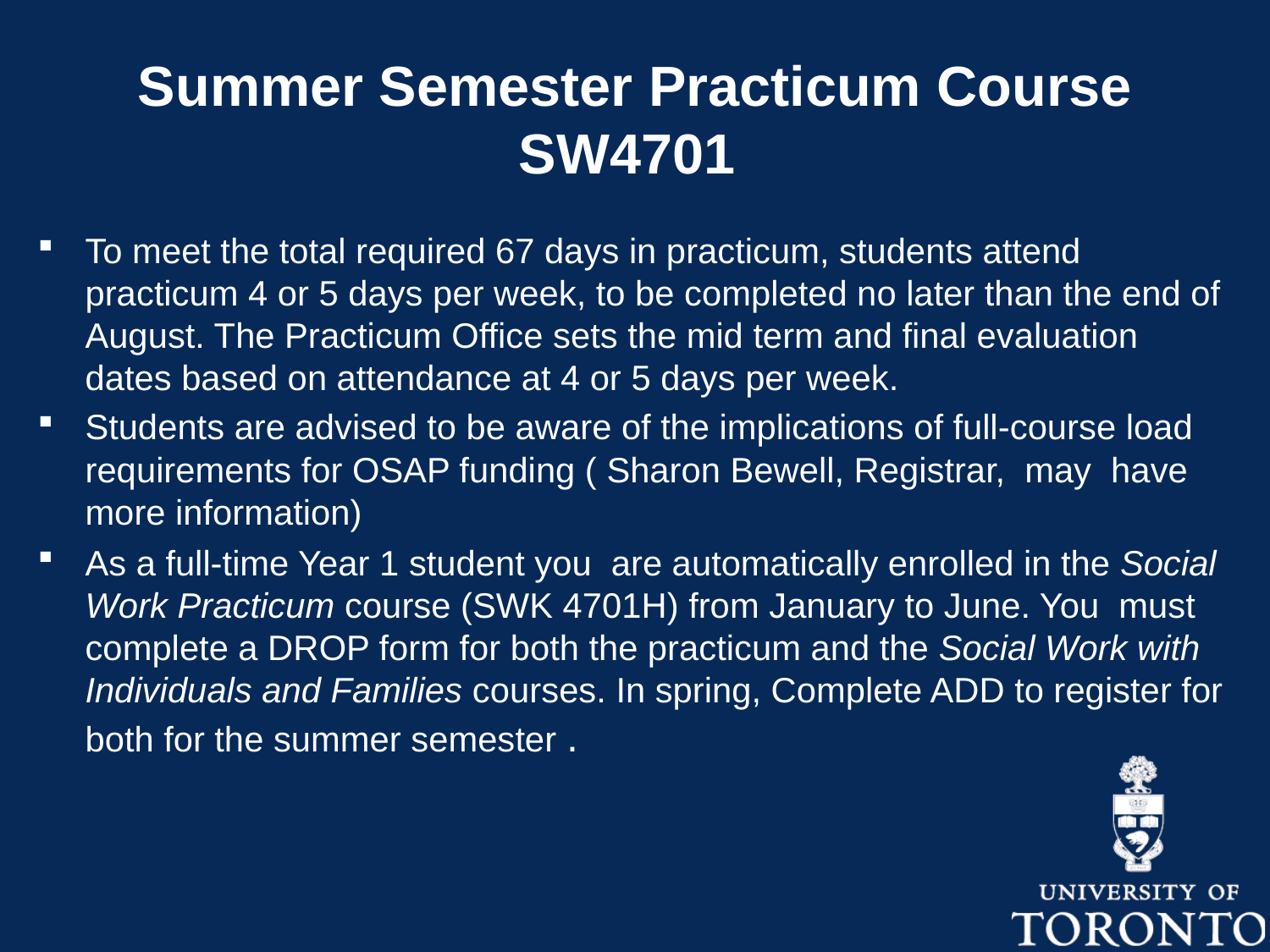

# Summer Semester Practicum Course SW4701
To meet the total required 67 days in practicum, students attend practicum 4 or 5 days per week, to be completed no later than the end of August. The Practicum Office sets the mid term and final evaluation dates based on attendance at 4 or 5 days per week.
Students are advised to be aware of the implications of full-course load requirements for OSAP funding ( Sharon Bewell, Registrar,  may  have more information)
As a full-time Year 1 student you  are automatically enrolled in the Social Work Practicum course (SWK 4701H) from January to June. You  must complete a DROP form for both the practicum and the Social Work with Individuals and Families courses. In spring, Complete ADD to register for both for the summer semester .